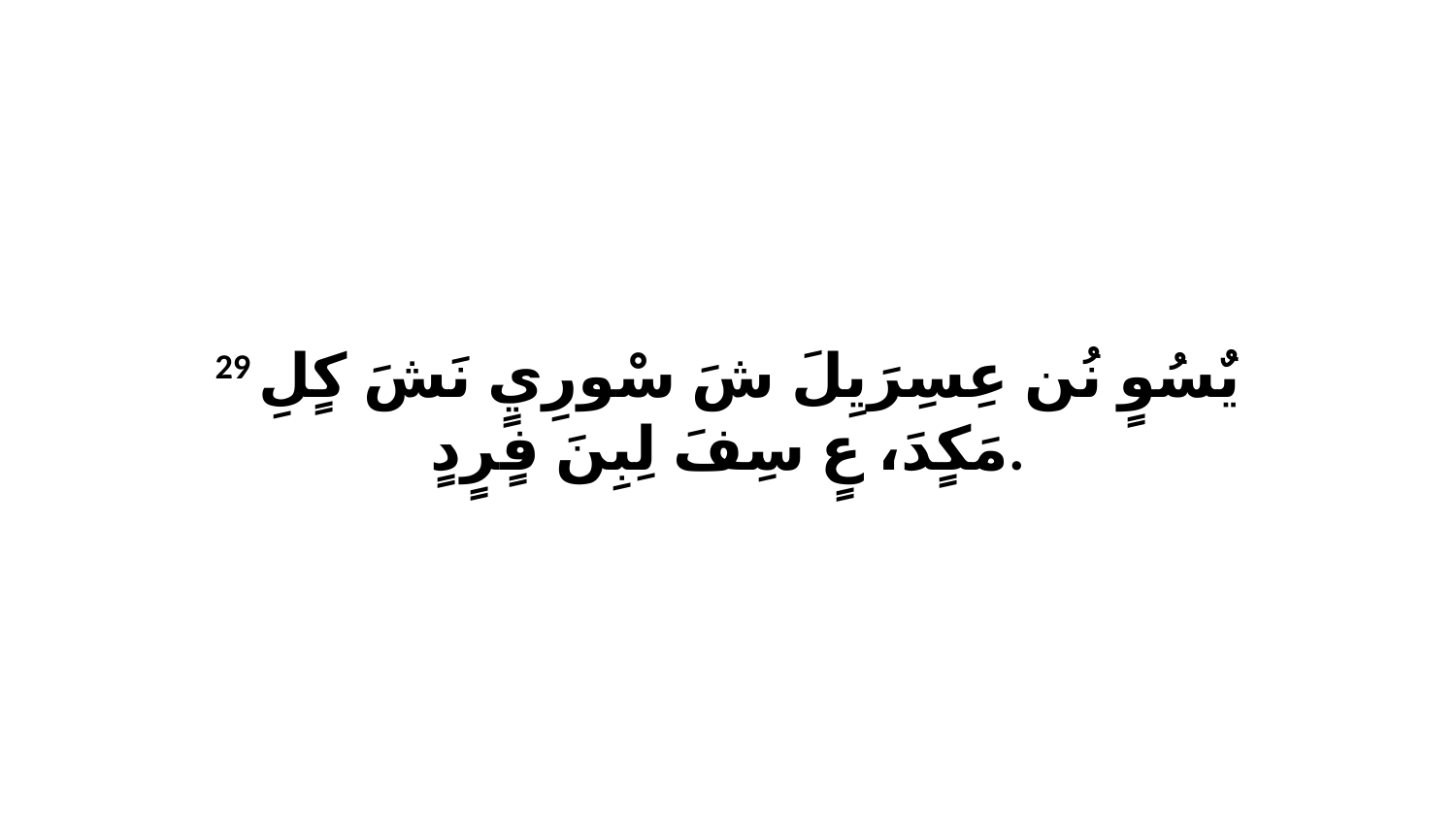

29 يٌسُوٍ نُن عِسِرَيِلَ شَ سْورِيٍ نَشَ كٍلِ مَكٍدَ، عٍ سِفَ لِبِنَ فٍرٍدٍ.